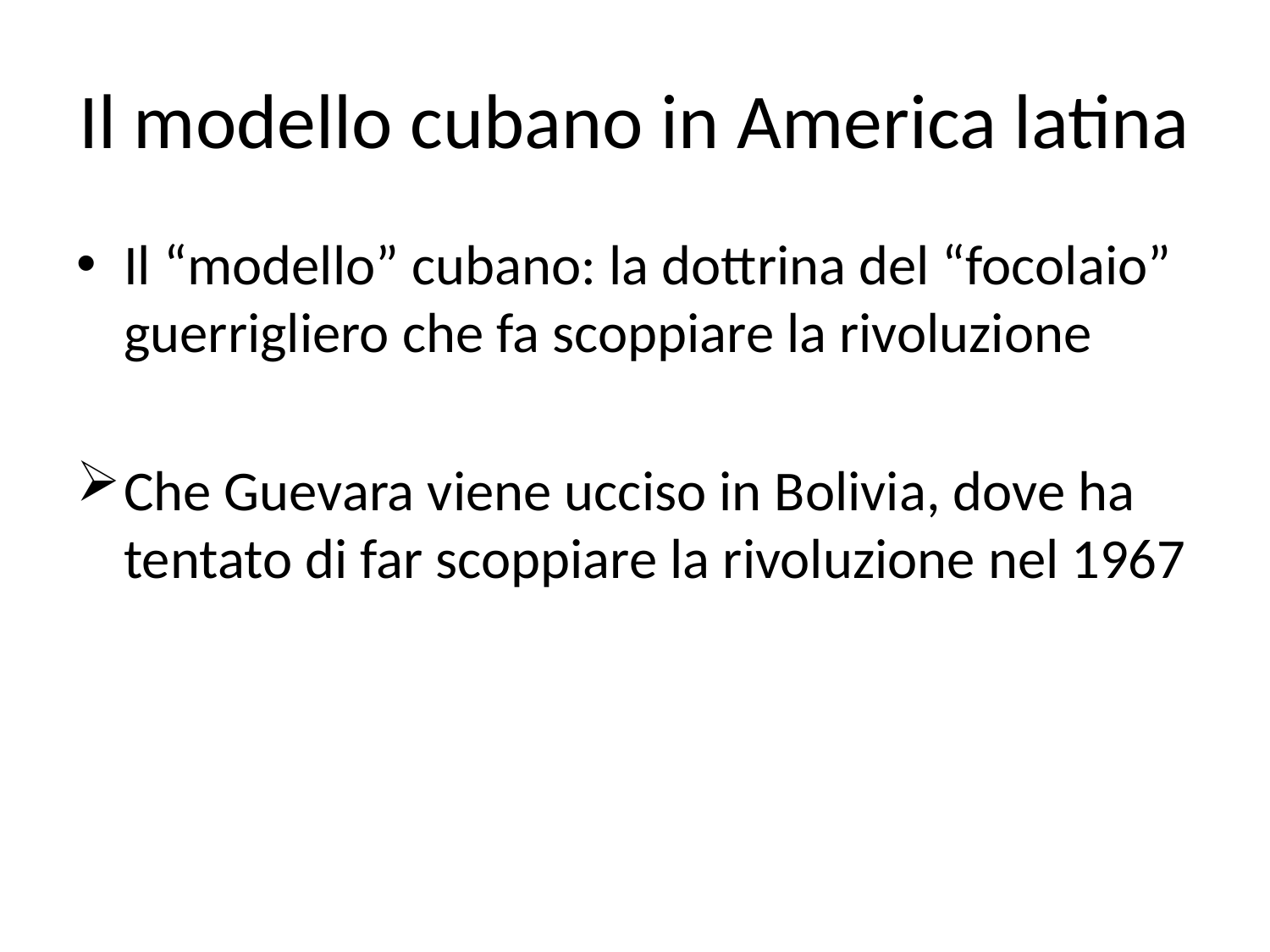

# Il modello cubano in America latina
Il “modello” cubano: la dottrina del “focolaio” guerrigliero che fa scoppiare la rivoluzione

Che Guevara viene ucciso in Bolivia, dove ha tentato di far scoppiare la rivoluzione nel 1967